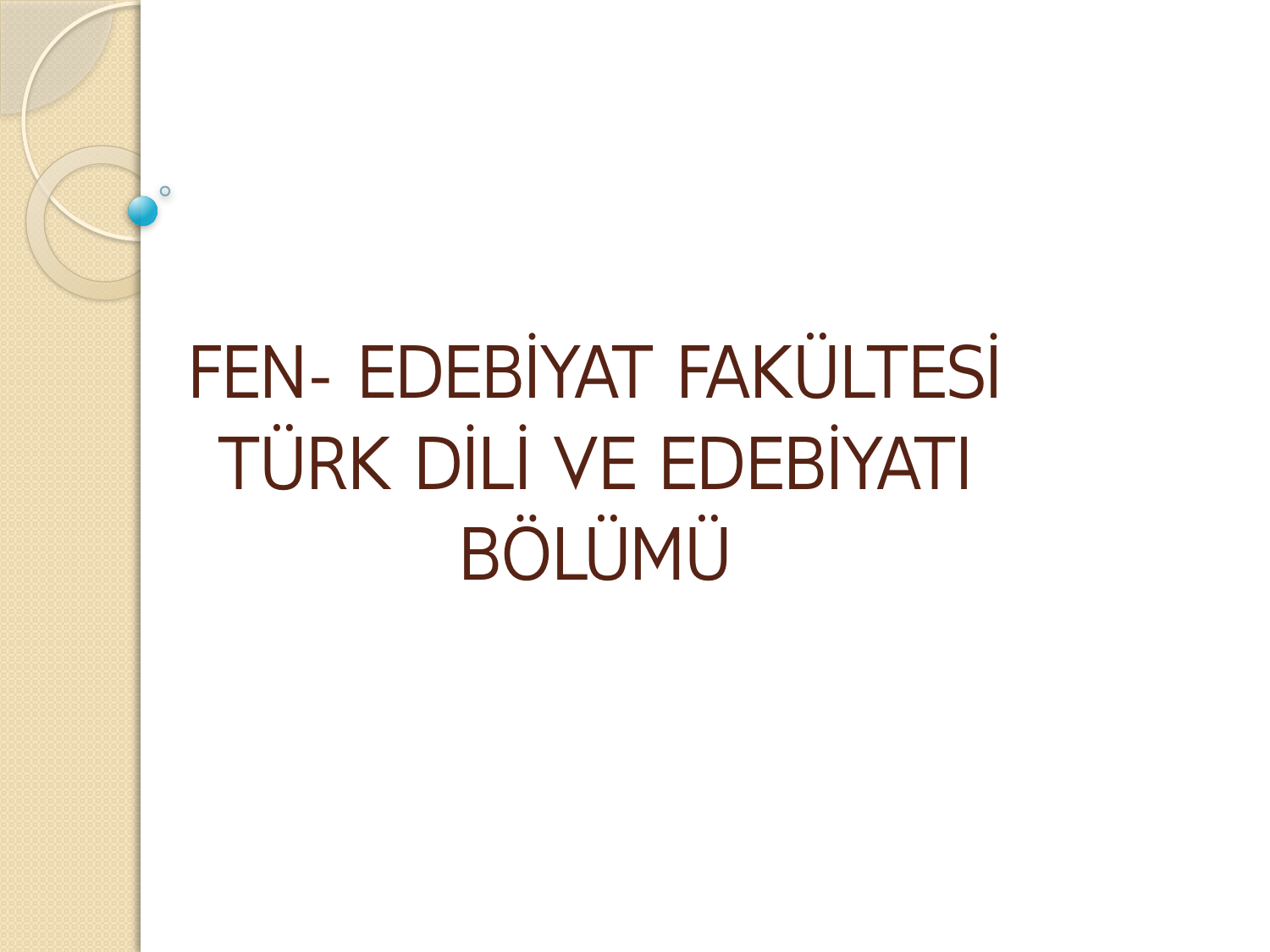

# FEN- EDEBİYAT FAKÜLTESİ TÜRK DİLİ VE EDEBİYATI BÖLÜMÜ